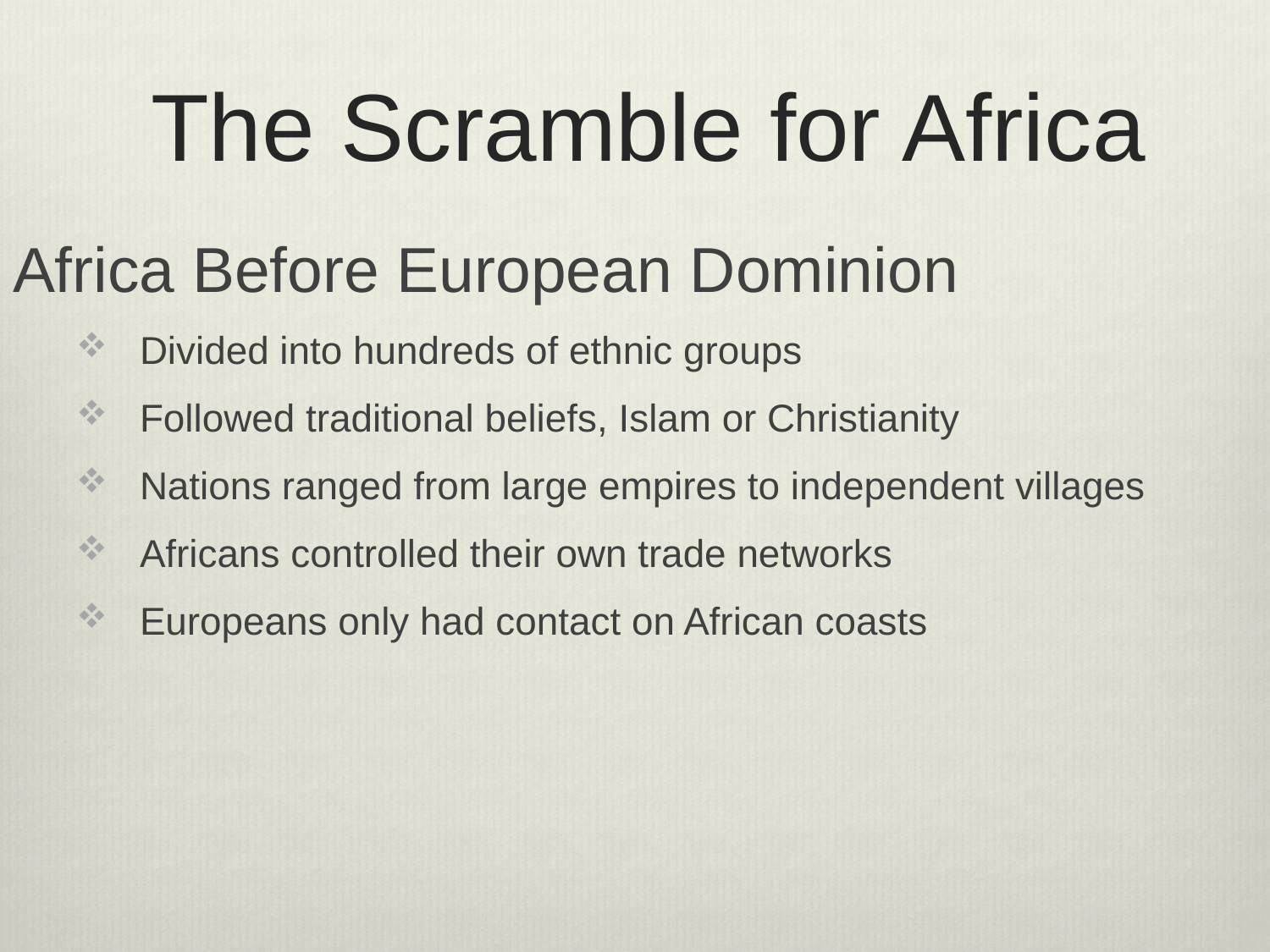

# The Scramble for Africa
Africa Before European Dominion
Divided into hundreds of ethnic groups
Followed traditional beliefs, Islam or Christianity
Nations ranged from large empires to independent villages
Africans controlled their own trade networks
Europeans only had contact on African coasts